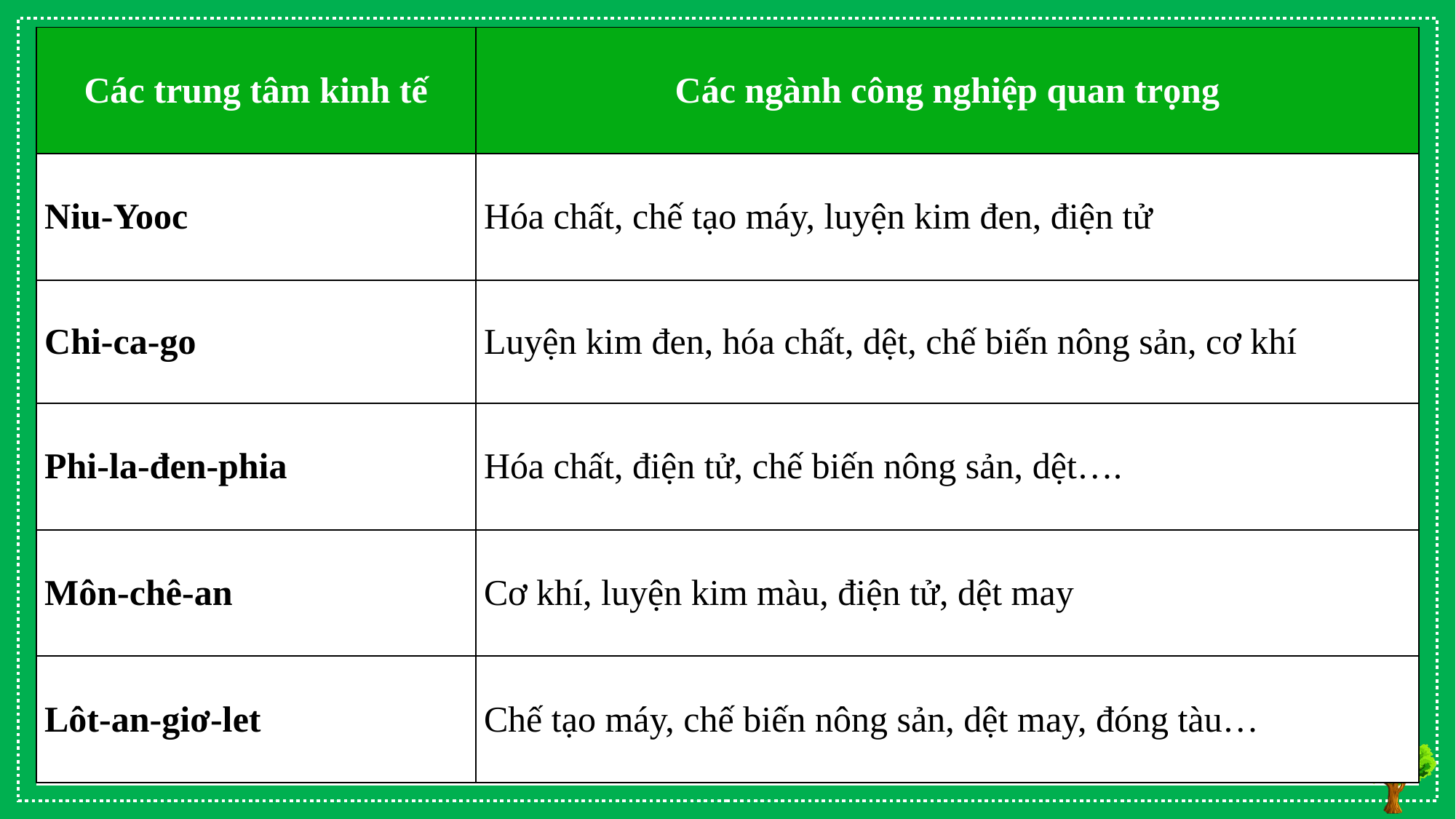

| Các trung tâm kinh tế | Các ngành công nghiệp quan trọng |
| --- | --- |
| Niu-Yooc | Hóa chất, chế tạo máy, luyện kim đen, điện tử |
| Chi-ca-go | Luyện kim đen, hóa chất, dệt, chế biến nông sản, cơ khí |
| Phi-la-đen-phia | Hóa chất, điện tử, chế biến nông sản, dệt…. |
| Môn-chê-an | Cơ khí, luyện kim màu, điện tử, dệt may |
| Lôt-an-giơ-let | Chế tạo máy, chế biến nông sản, dệt may, đóng tàu… |